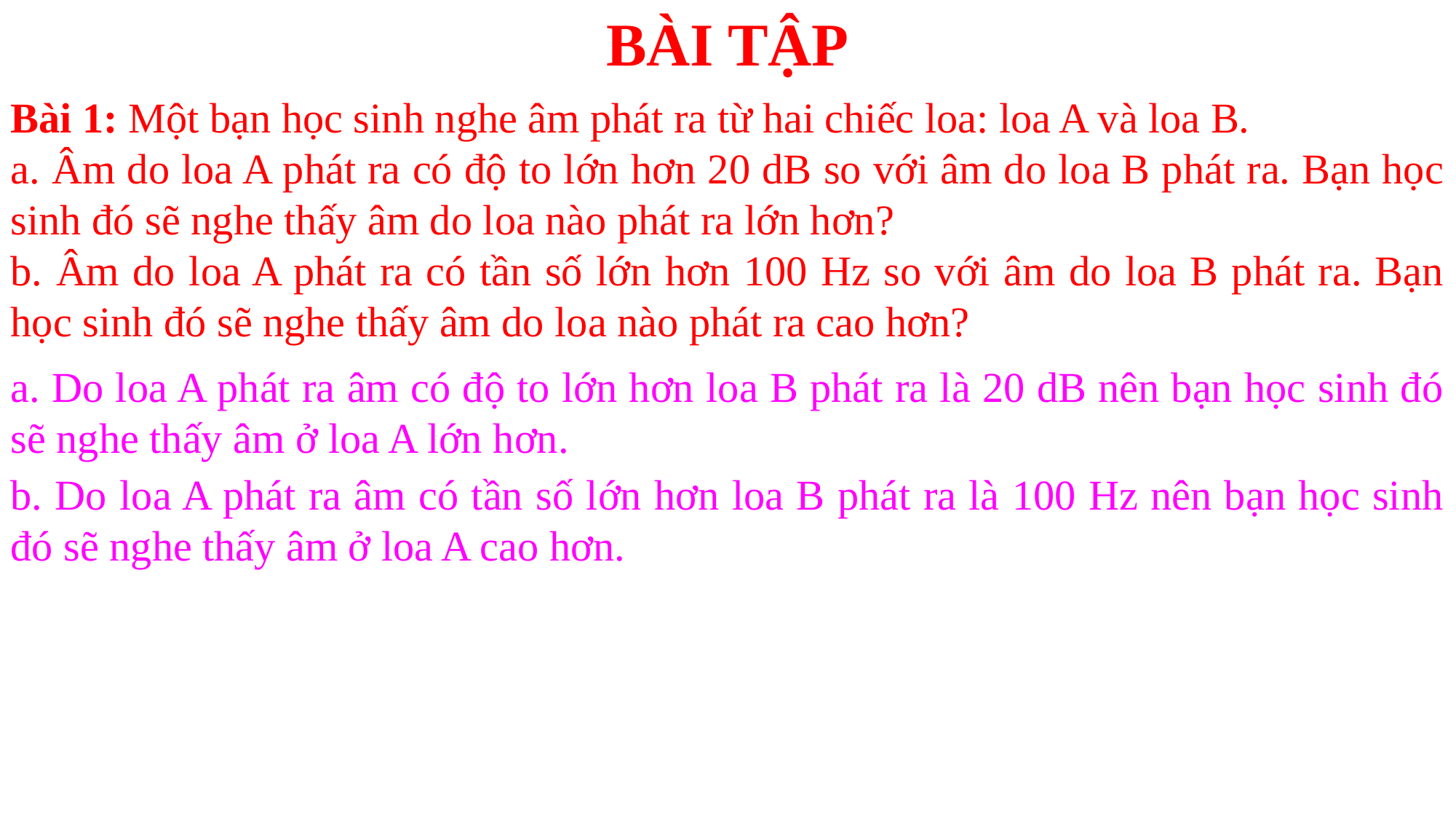

BÀI TẬP
Bài 1: Một bạn học sinh nghe âm phát ra từ hai chiếc loa: loa A và loa B.
a. Âm do loa A phát ra có độ to lớn hơn 20 dB so với âm do loa B phát ra. Bạn học sinh đó sẽ nghe thấy âm do loa nào phát ra lớn hơn?
b. Âm do loa A phát ra có tần số lớn hơn 100 Hz so với âm do loa B phát ra. Bạn học sinh đó sẽ nghe thấy âm do loa nào phát ra cao hơn?
a. Do loa A phát ra âm có độ to lớn hơn loa B phát ra là 20 dB nên bạn học sinh đó sẽ nghe thấy âm ở loa A lớn hơn.
b. Do loa A phát ra âm có tần số lớn hơn loa B phát ra là 100 Hz nên bạn học sinh đó sẽ nghe thấy âm ở loa A cao hơn.